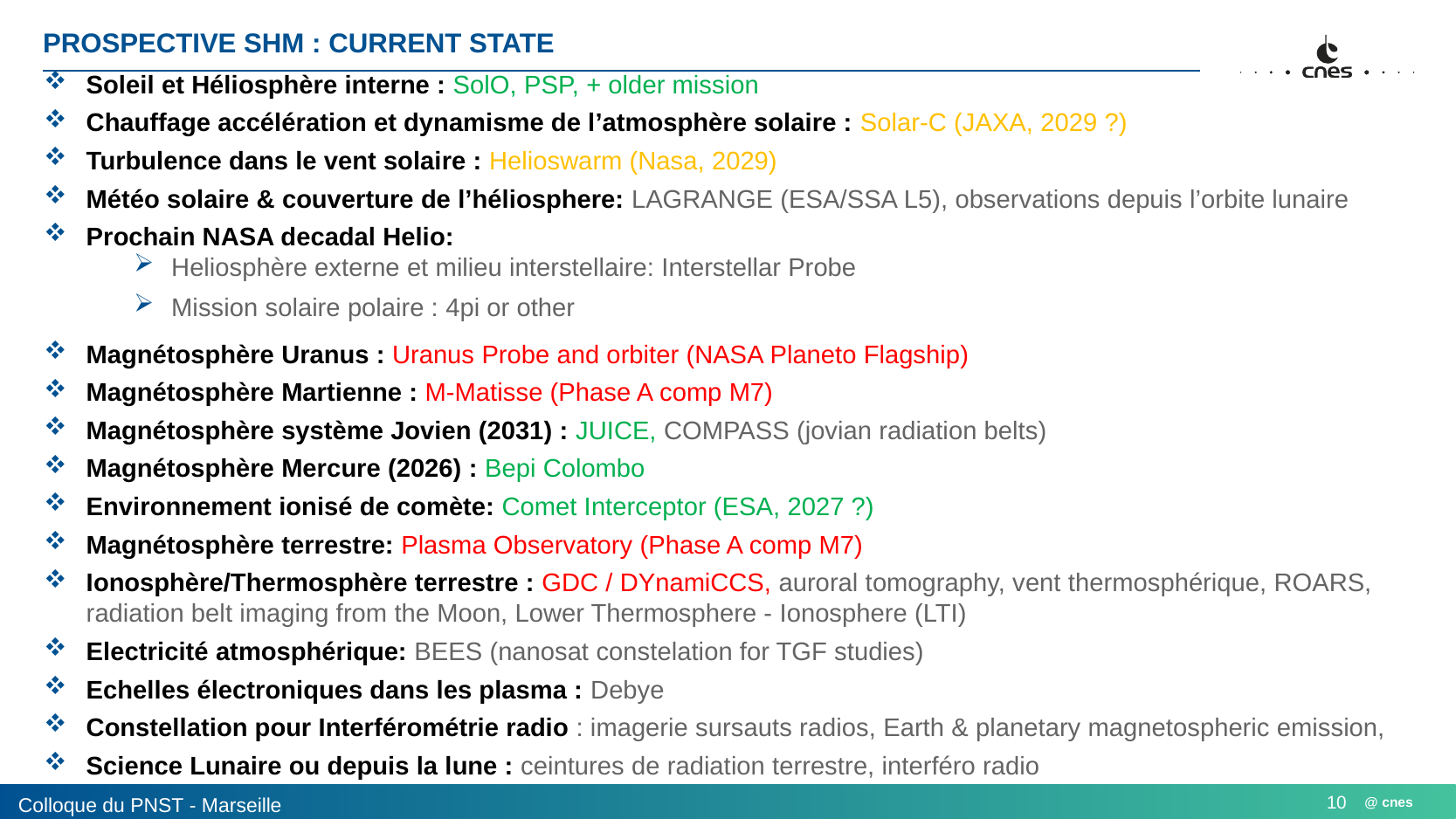

prospective SHM : Current state
Soleil et Héliosphère interne : SolO, PSP, + older mission
Chauffage accélération et dynamisme de l’atmosphère solaire : Solar-C (JAXA, 2029 ?)
Turbulence dans le vent solaire : Helioswarm (Nasa, 2029)
Météo solaire & couverture de l’héliosphere: LAGRANGE (ESA/SSA L5), observations depuis l’orbite lunaire
Prochain NASA decadal Helio:
Heliosphère externe et milieu interstellaire: Interstellar Probe
Mission solaire polaire : 4pi or other
Magnétosphère Uranus : Uranus Probe and orbiter (NASA Planeto Flagship)
Magnétosphère Martienne : M-Matisse (Phase A comp M7)
Magnétosphère système Jovien (2031) : JUICE, COMPASS (jovian radiation belts)
Magnétosphère Mercure (2026) : Bepi Colombo
Environnement ionisé de comète: Comet Interceptor (ESA, 2027 ?)
Magnétosphère terrestre: Plasma Observatory (Phase A comp M7)
Ionosphère/Thermosphère terrestre : GDC / DYnamiCCS, auroral tomography, vent thermosphérique, ROARS, radiation belt imaging from the Moon, Lower Thermosphere - Ionosphere (LTI)
Electricité atmosphérique: BEES (nanosat constelation for TGF studies)
Echelles électroniques dans les plasma : Debye
Constellation pour Interférométrie radio : imagerie sursauts radios, Earth & planetary magnetospheric emission,
Science Lunaire ou depuis la lune : ceintures de radiation terrestre, interféro radio

Colloque du PNST - Marseille
10